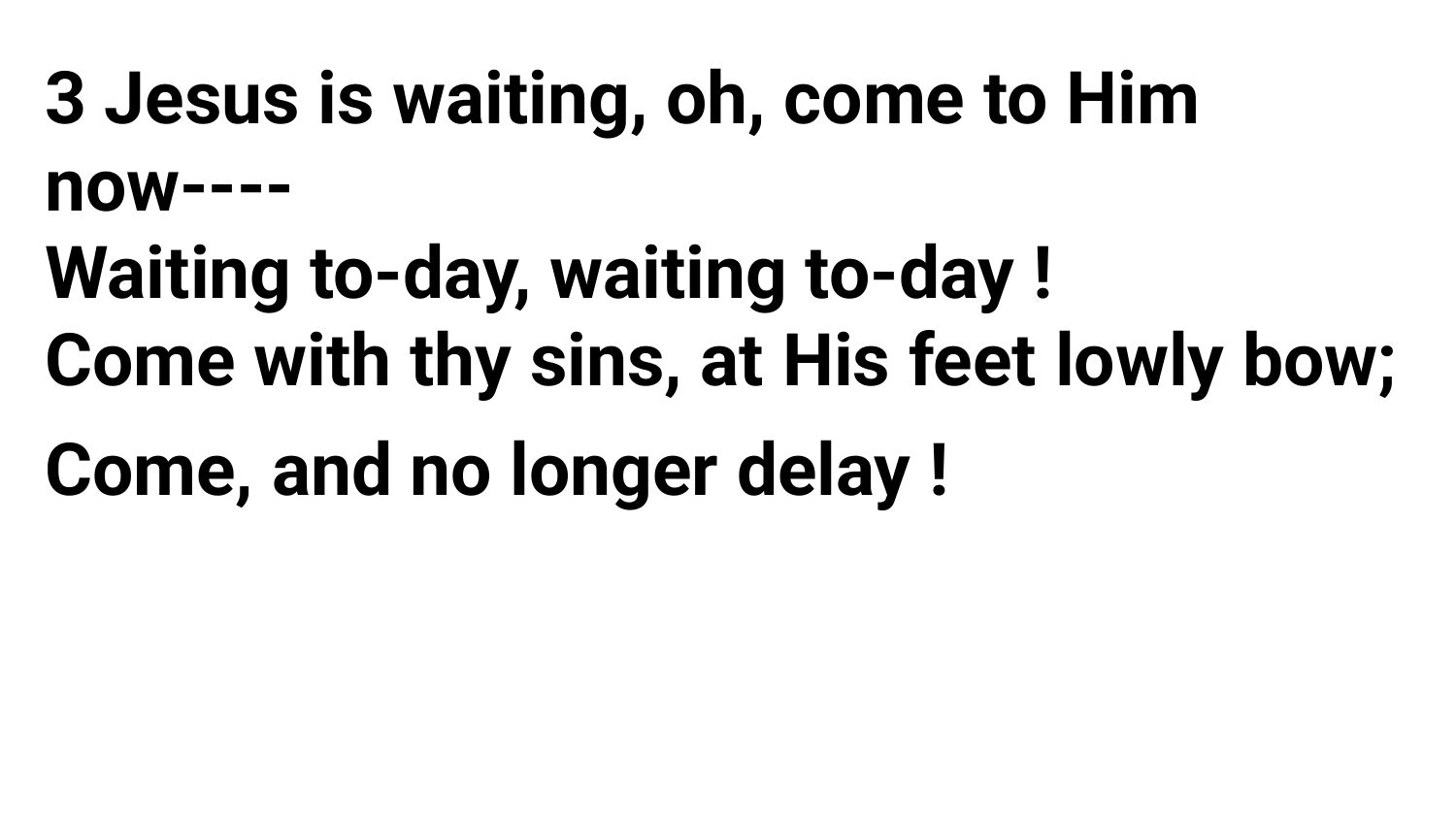

3 Jesus is waiting, oh, come to Him now----
Waiting to-day, waiting to-day !
Come with thy sins, at His feet lowly bow;
Come, and no longer delay !